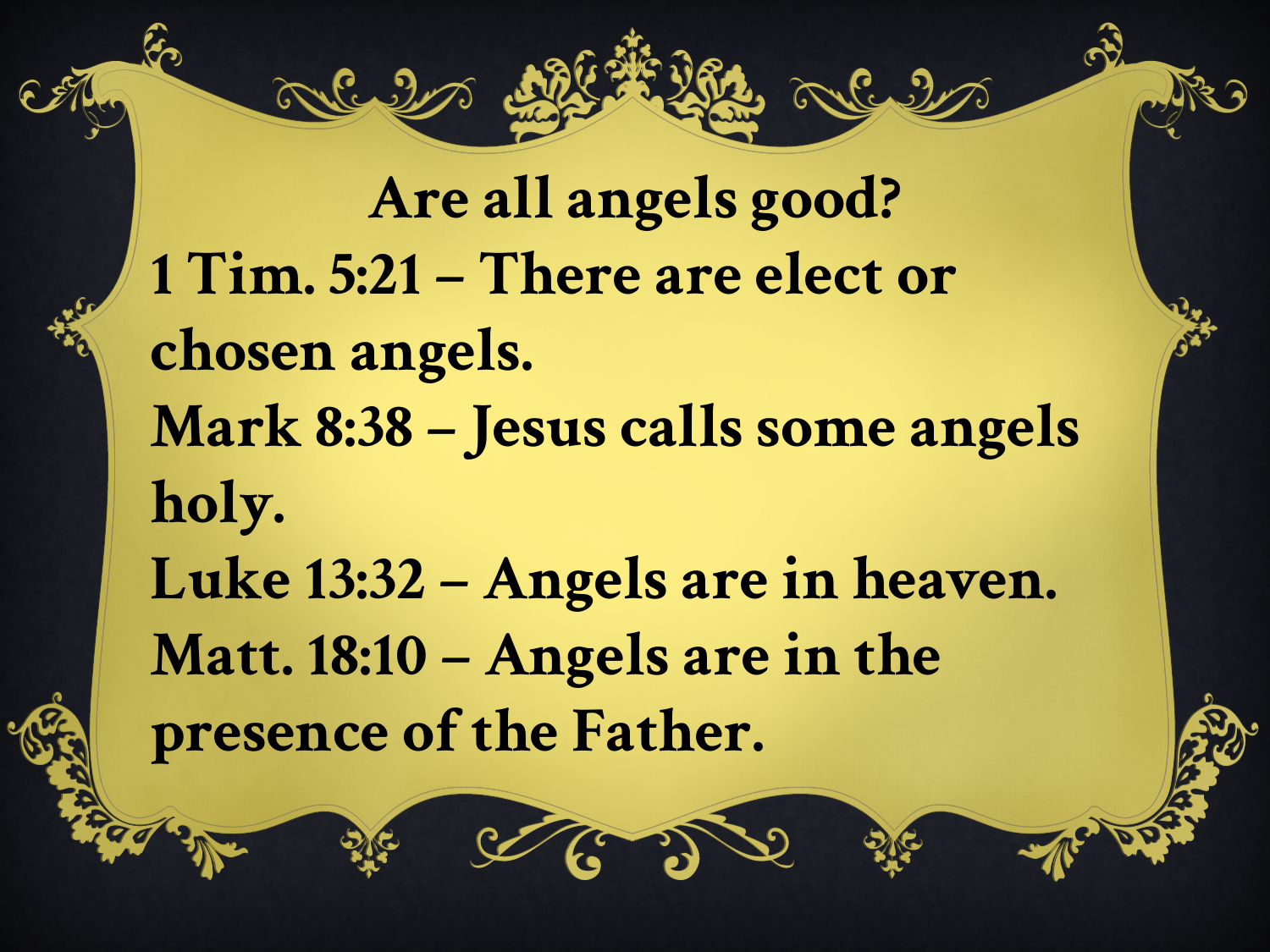

Are all angels good?
1 Tim. 5:21 – There are elect or chosen angels.
Mark 8:38 – Jesus calls some angels holy.
Luke 13:32 – Angels are in heaven.
Matt. 18:10 – Angels are in the presence of the Father.